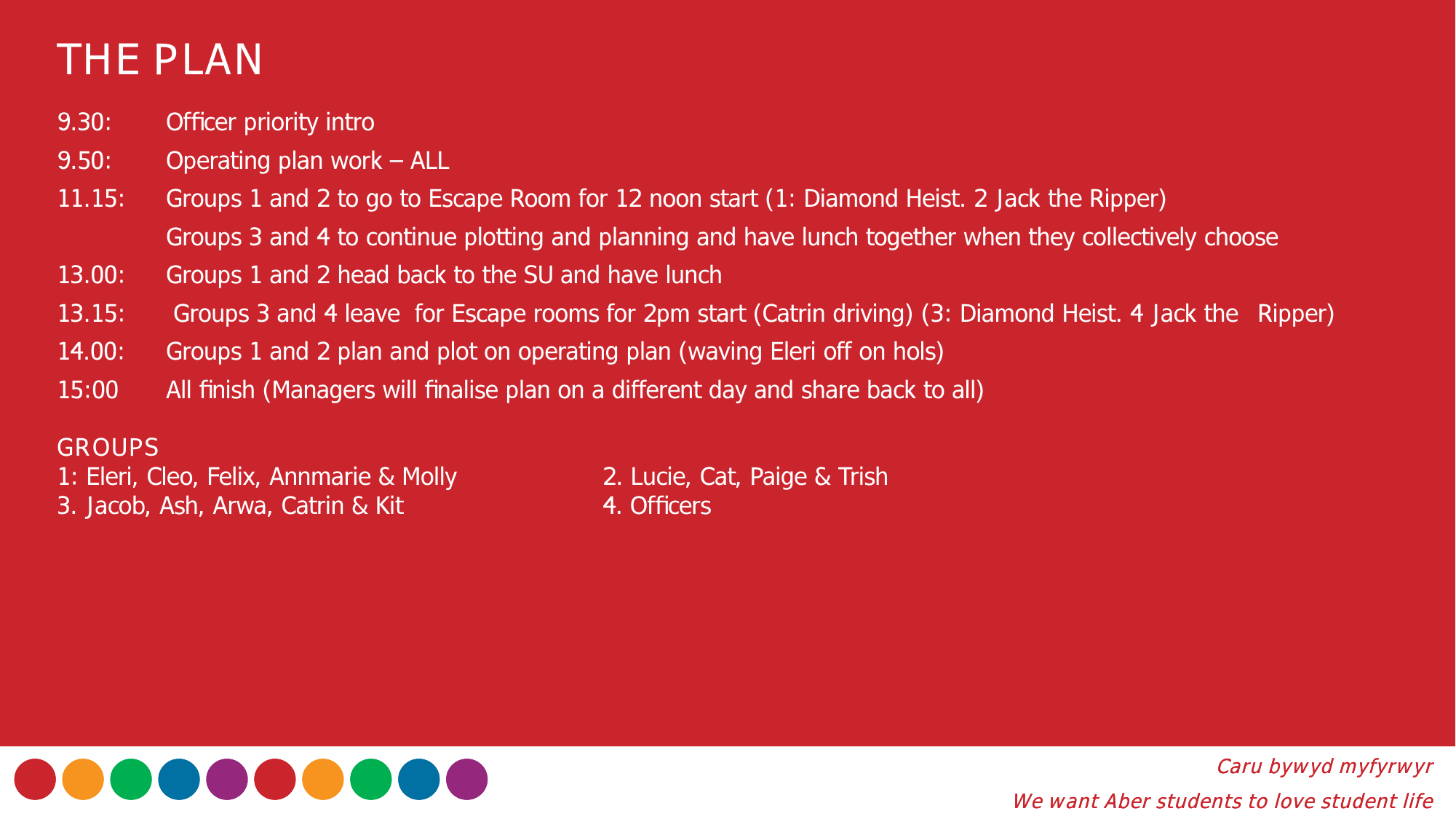

THE PLAN
9.30: 	Officer priority intro
9.50: 	Operating plan work – ALL
11.15:	Groups 1 and 2 to go to Escape Room for 12 noon start (1: Diamond Heist. 2 Jack the Ripper)
	Groups 3 and 4 to continue plotting and planning and have lunch together when they collectively choose
13.00:	Groups 1 and 2 head back to the SU and have lunch
13.15:	 Groups 3 and 4 leave  for Escape rooms for 2pm start (Catrin driving) (3: Diamond Heist. 4 Jack the 	Ripper)
14.00: 	Groups 1 and 2 plan and plot on operating plan (waving Eleri off on hols)
15:00 	All finish (Managers will finalise plan on a different day and share back to all)

GROUPS
1: Eleri, Cleo, Felix, Annmarie & Molly		2. Lucie, Cat, Paige & Trish
3. Jacob, Ash, Arwa, Catrin & Kit		4. Officers